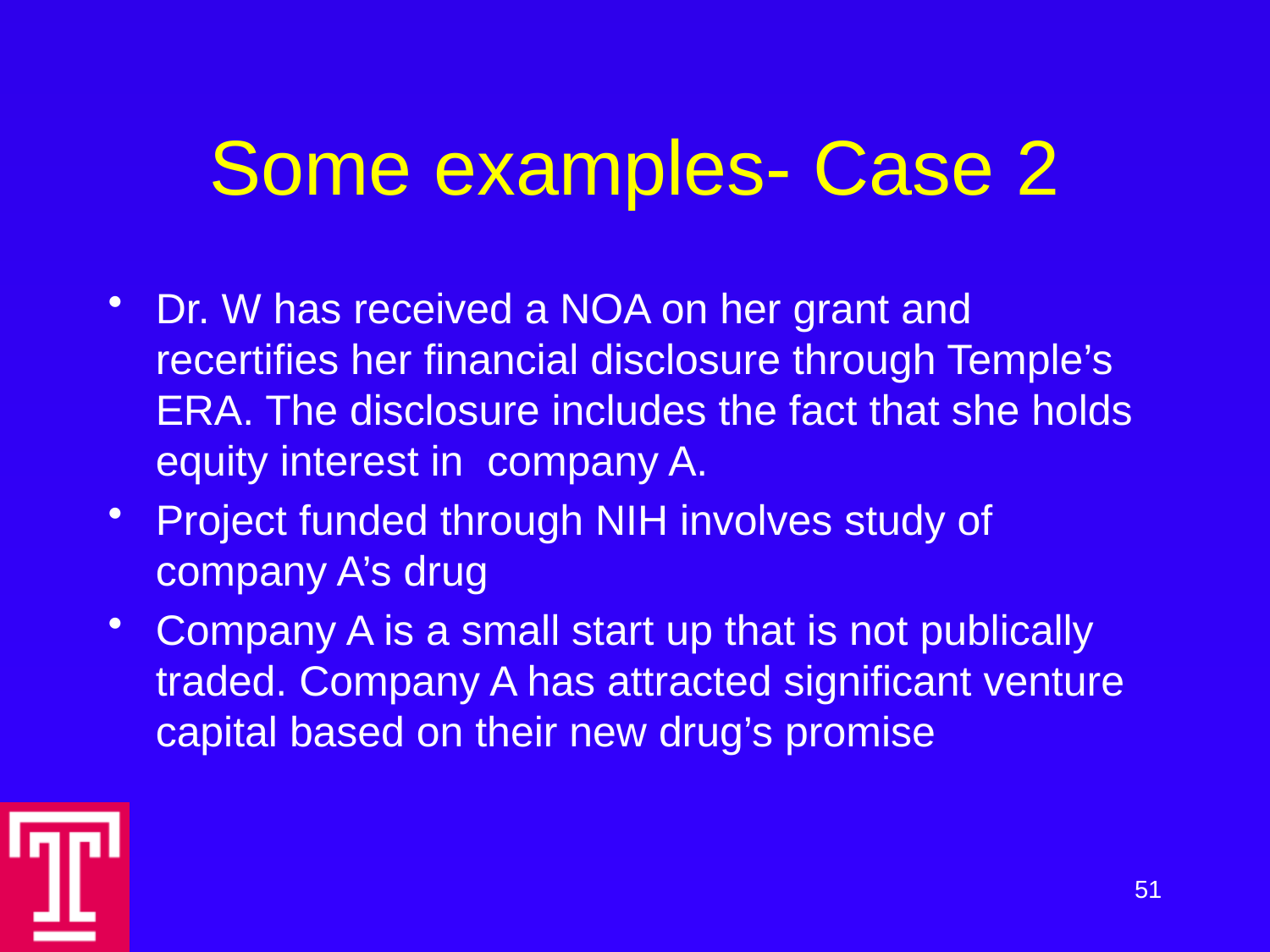

# Some examples- Case 2
Dr. W has received a NOA on her grant and recertifies her financial disclosure through Temple’s ERA. The disclosure includes the fact that she holds equity interest in  company A.
Project funded through NIH involves study of company A’s drug
Company A is a small start up that is not publically traded. Company A has attracted significant venture capital based on their new drug’s promise
51